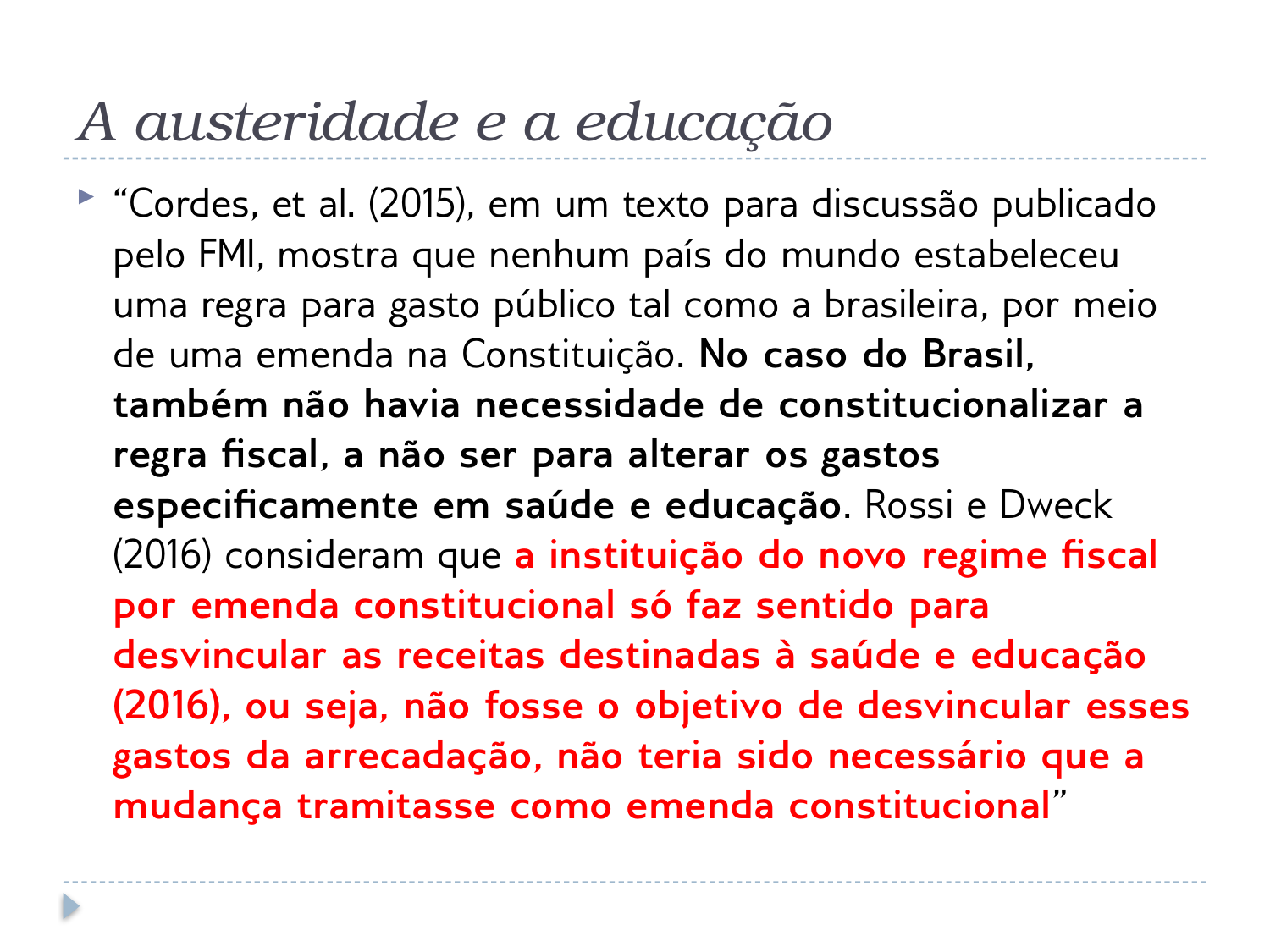

# A austeridade e a educação
“Cordes, et al. (2015), em um texto para discussão publicado pelo FMI, mostra que nenhum país do mundo estabeleceu uma regra para gasto público tal como a brasileira, por meio de uma emenda na Constituição. No caso do Brasil, também não havia necessidade de constitucionalizar a regra fiscal, a não ser para alterar os gastos especificamente em saúde e educação. Rossi e Dweck (2016) consideram que a instituição do novo regime fiscal por emenda constitucional só faz sentido para desvincular as receitas destinadas à saúde e educação (2016), ou seja, não fosse o objetivo de desvincular esses gastos da arrecadação, não teria sido necessário que a mudança tramitasse como emenda constitucional”